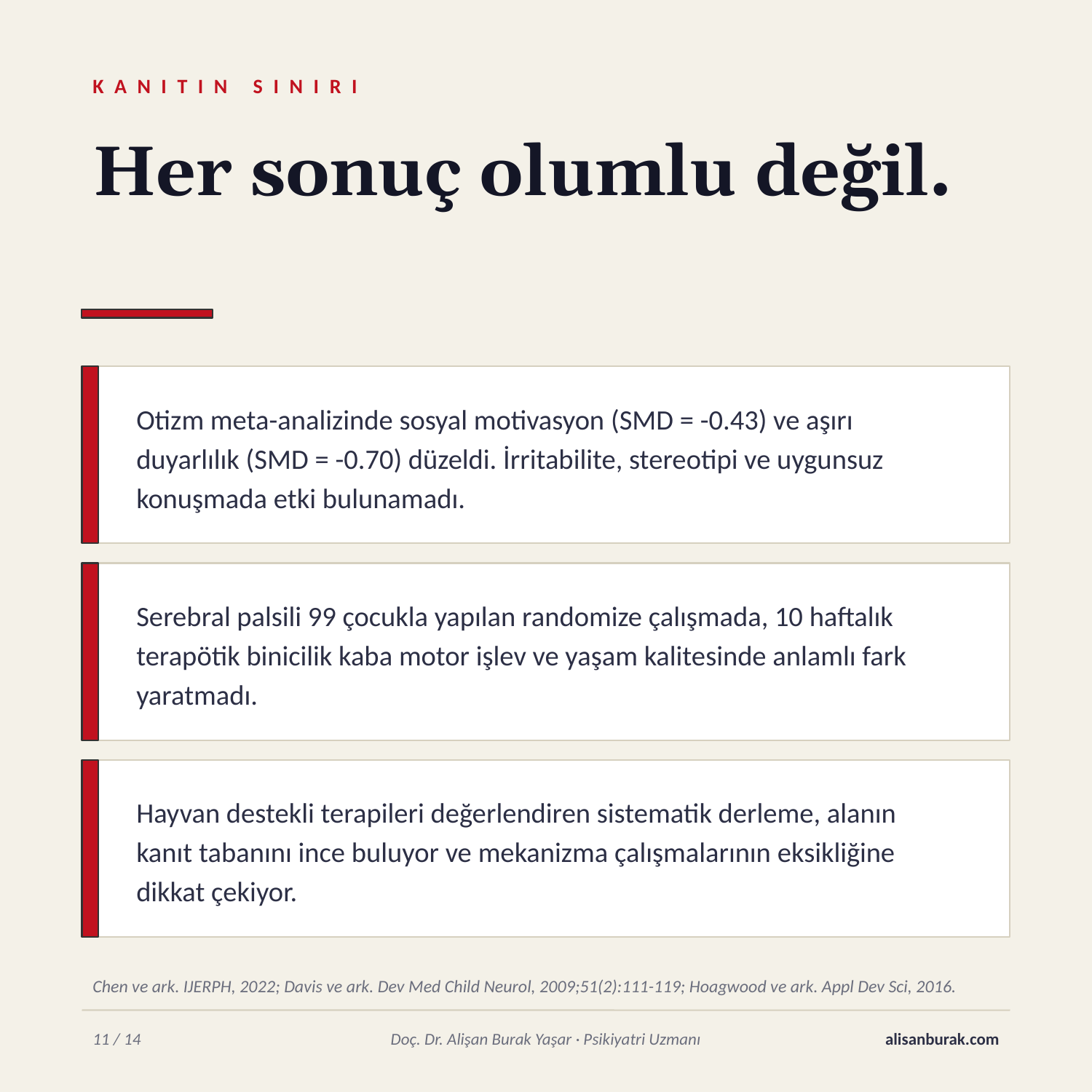

KANITIN SINIRI
Her sonuç olumlu değil.

Otizm meta-analizinde sosyal motivasyon (SMD = -0.43) ve aşırı duyarlılık (SMD = -0.70) düzeldi. İrritabilite, stereotipi ve uygunsuz konuşmada etki bulunamadı.

Serebral palsili 99 çocukla yapılan randomize çalışmada, 10 haftalık terapötik binicilik kaba motor işlev ve yaşam kalitesinde anlamlı fark yaratmadı.

Hayvan destekli terapileri değerlendiren sistematik derleme, alanın kanıt tabanını ince buluyor ve mekanizma çalışmalarının eksikliğine dikkat çekiyor.
Chen ve ark. IJERPH, 2022; Davis ve ark. Dev Med Child Neurol, 2009;51(2):111-119; Hoagwood ve ark. Appl Dev Sci, 2016.

11 / 14
Doç. Dr. Alişan Burak Yaşar · Psikiyatri Uzmanı
alisanburak.com